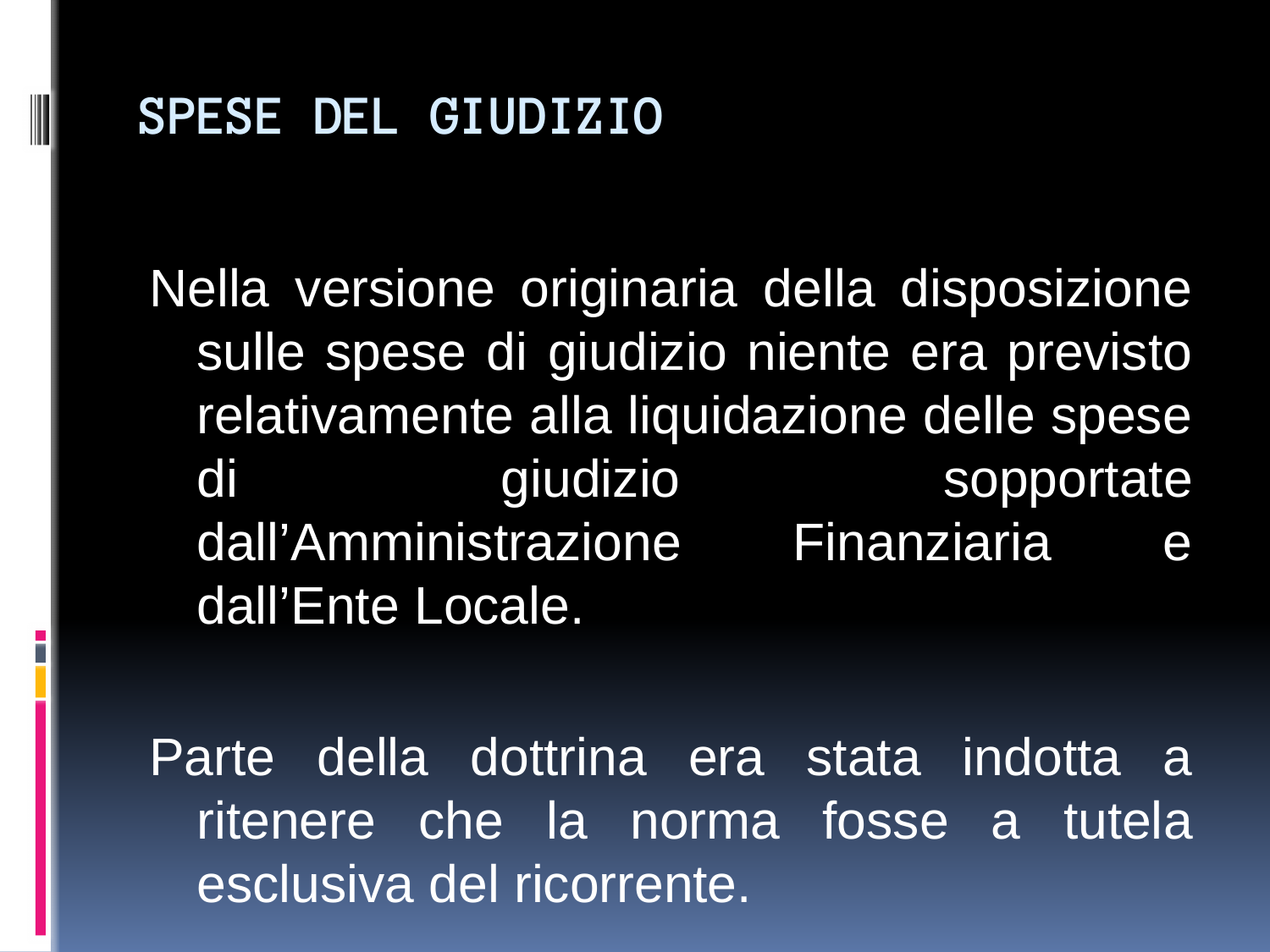

# SPESE DEL GIUDIZIO
Nella versione originaria della disposizione sulle spese di giudizio niente era previsto relativamente alla liquidazione delle spese di giudizio sopportate dall’Amministrazione Finanziaria e dall’Ente Locale.

Parte della dottrina era stata indotta a ritenere che la norma fosse a tutela esclusiva del ricorrente.